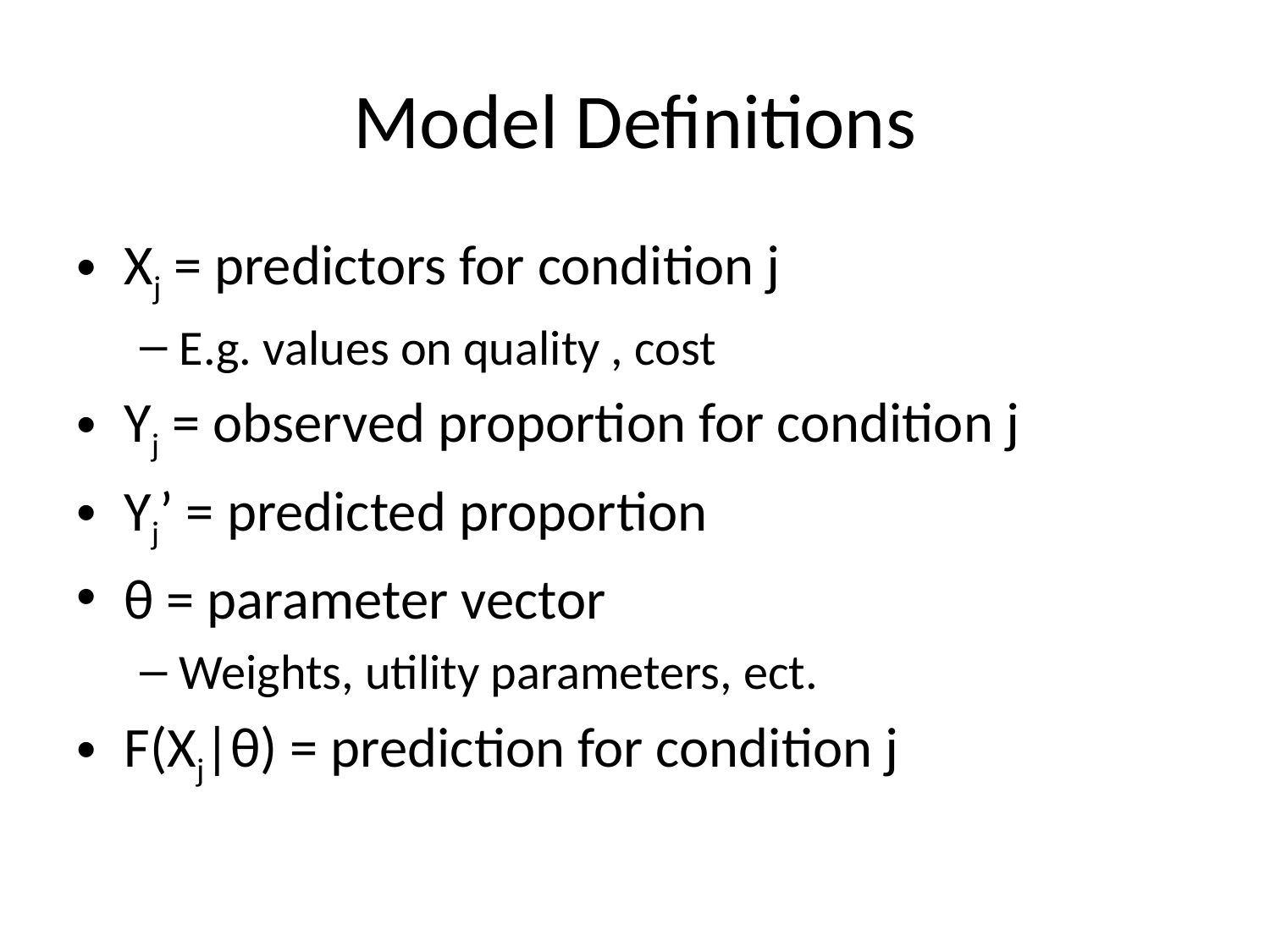

# Model Definitions
Xj = predictors for condition j
E.g. values on quality , cost
Yj = observed proportion for condition j
Yj’ = predicted proportion
θ = parameter vector
Weights, utility parameters, ect.
F(Xj|θ) = prediction for condition j